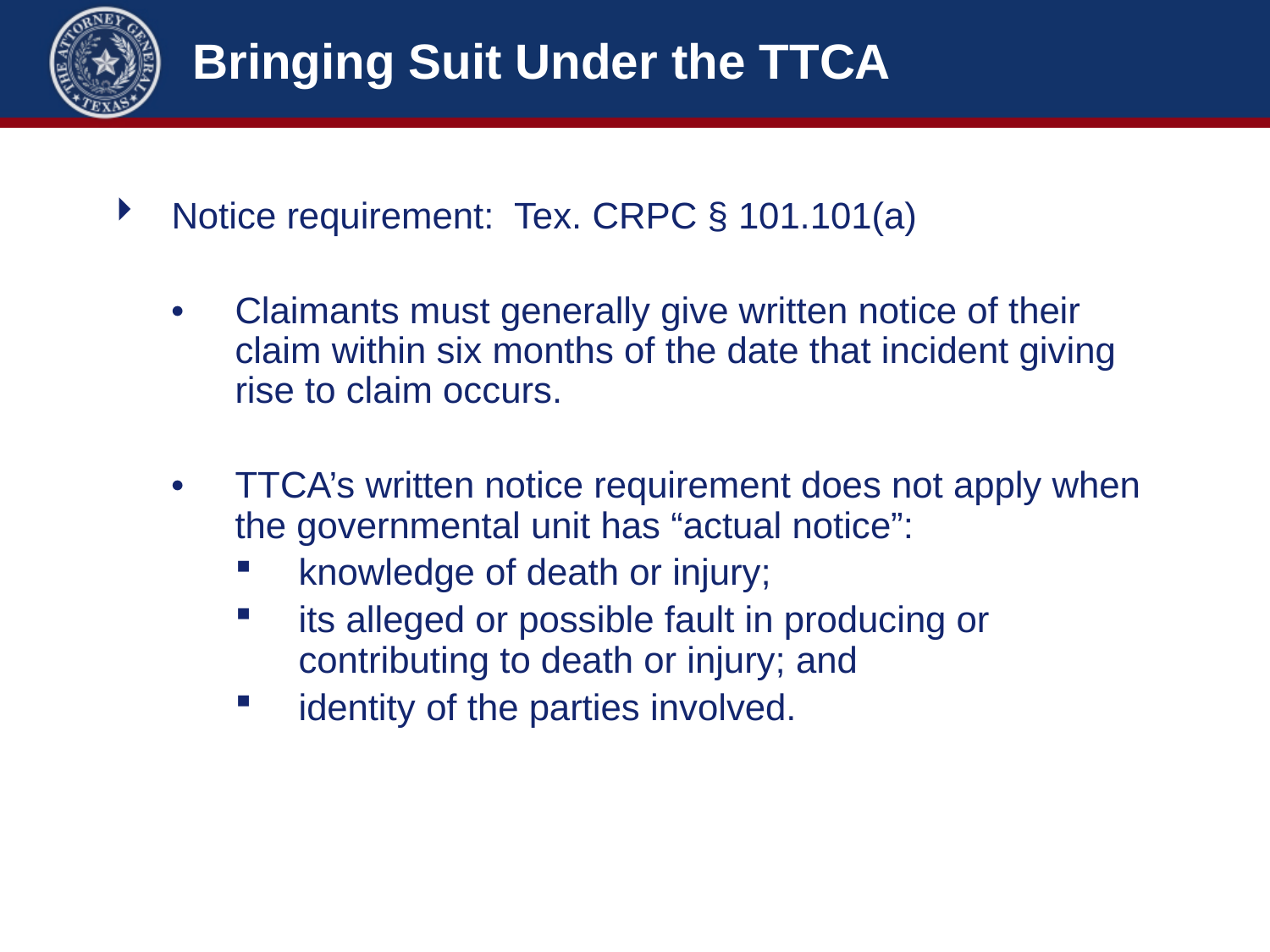

# Bringing Suit Under the TTCA
Notice requirement:  Tex. CRPC § 101.101(a)

Claimants must generally give written notice of their claim within six months of the date that incident giving rise to claim occurs.

TTCA’s written notice requirement does not apply when the governmental unit has “actual notice”:
knowledge of death or injury;
its alleged or possible fault in producing or contributing to death or injury; and
identity of the parties involved.